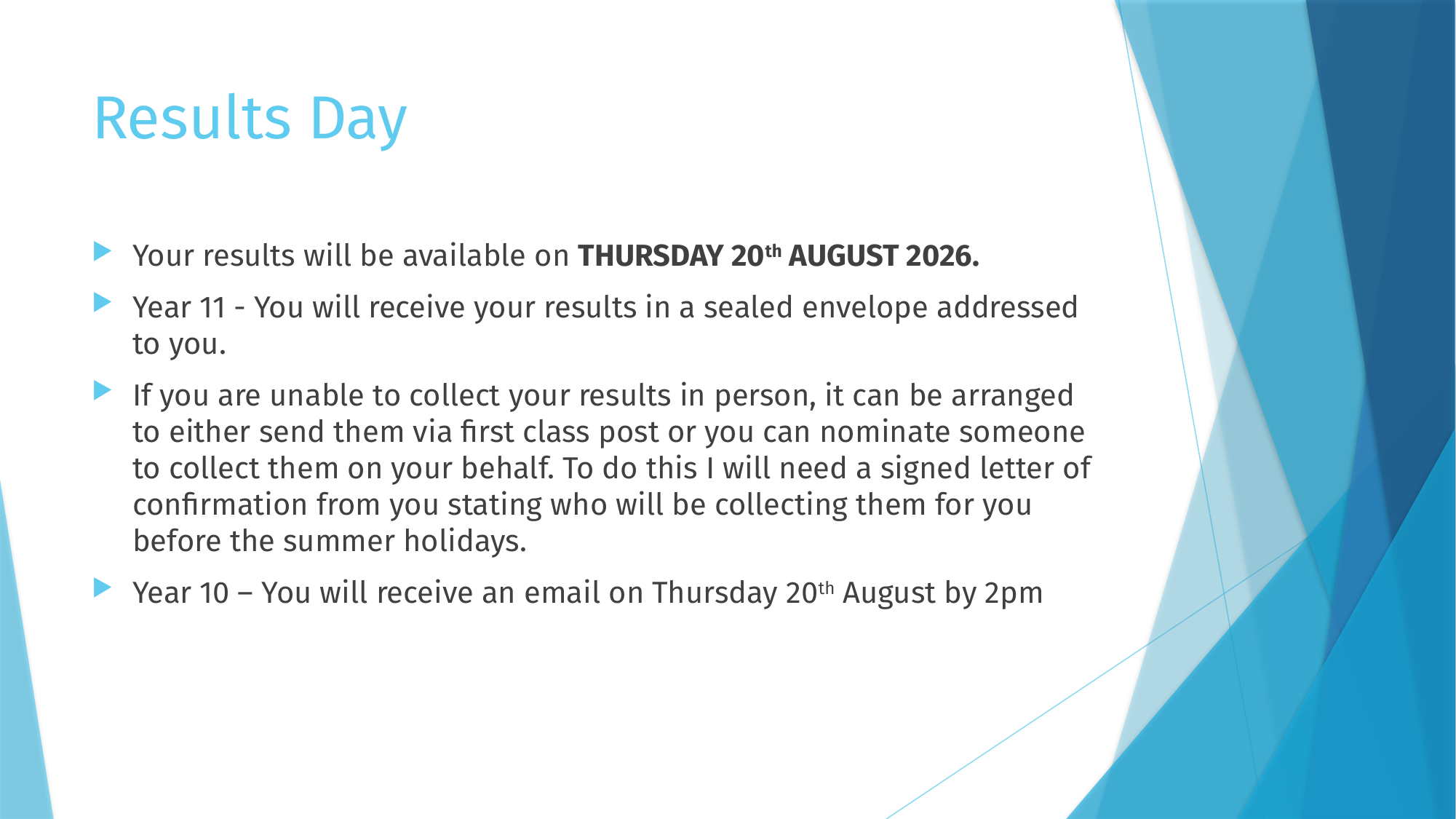

# Results Day
Your results will be available on THURSDAY 20th AUGUST 2026.
Year 11 - You will receive your results in a sealed envelope addressed to you.
If you are unable to collect your results in person, it can be arranged to either send them via first class post or you can nominate someone to collect them on your behalf. To do this I will need a signed letter of confirmation from you stating who will be collecting them for you before the summer holidays.
Year 10 – You will receive an email on Thursday 20th August by 2pm